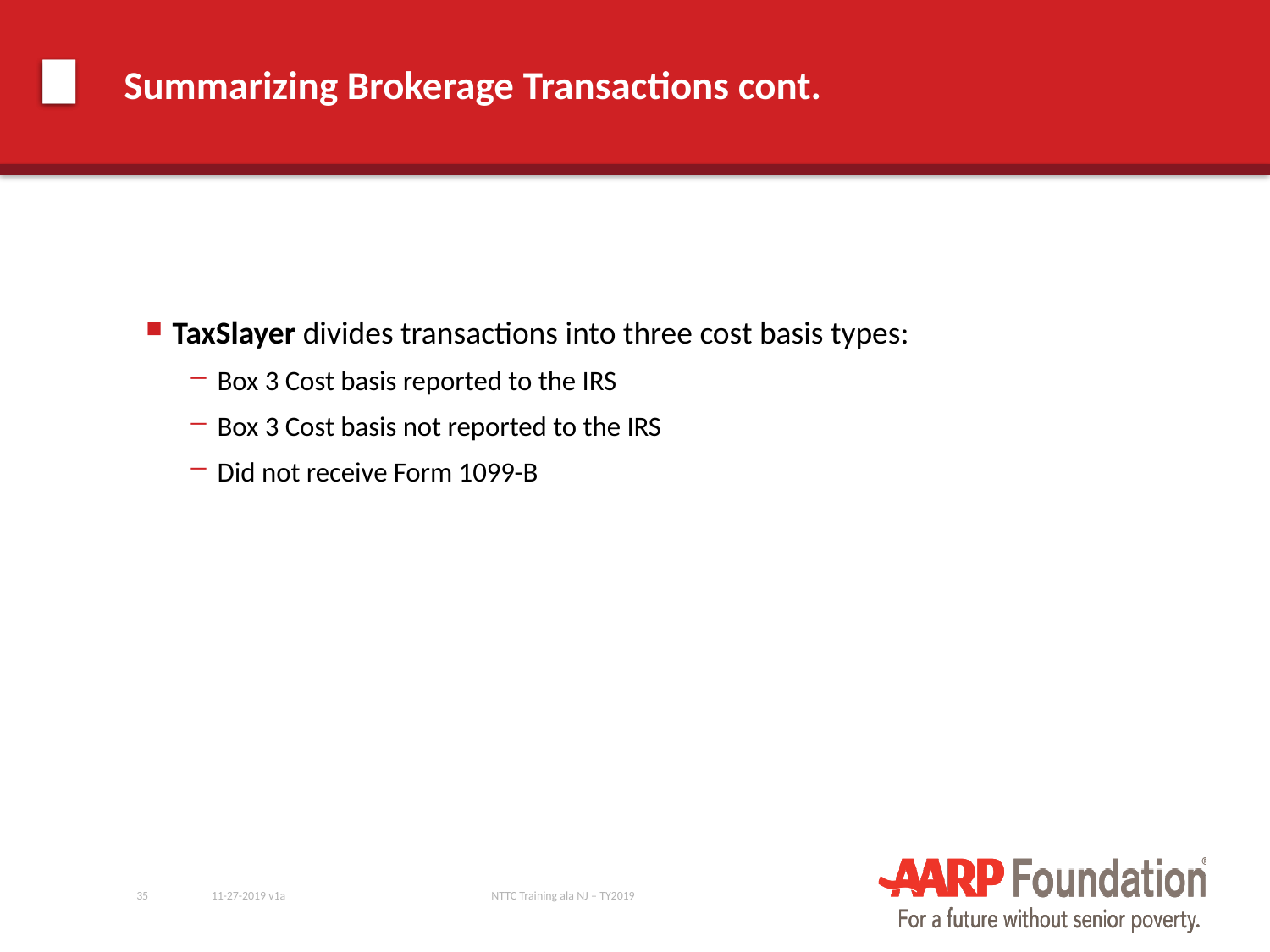

# Summarizing Brokerage Transactions cont.
TaxSlayer divides transactions into three cost basis types:
Box 3 Cost basis reported to the IRS
Box 3 Cost basis not reported to the IRS
Did not receive Form 1099-B
35
11-27-2019 v1a
NTTC Training ala NJ – TY2019